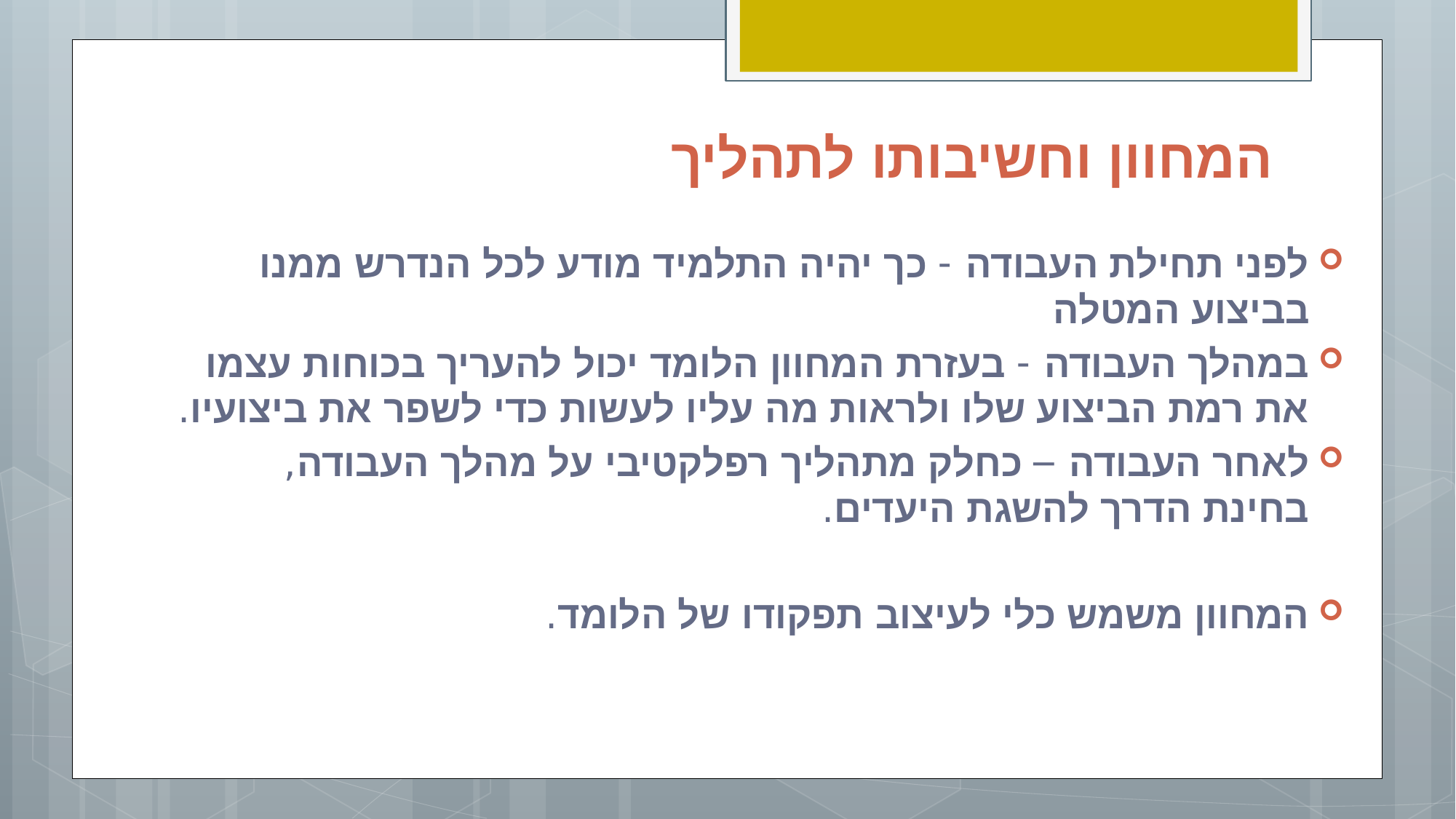

# המחוון וחשיבותו לתהליך
לפני תחילת העבודה - כך יהיה התלמיד מודע לכל הנדרש ממנו בביצוע המטלה
במהלך העבודה - בעזרת המחוון הלומד יכול להעריך בכוחות עצמו את רמת הביצוע שלו ולראות מה עליו לעשות כדי לשפר את ביצועיו.
לאחר העבודה – כחלק מתהליך רפלקטיבי על מהלך העבודה, בחינת הדרך להשגת היעדים.

המחוון משמש כלי לעיצוב תפקודו של הלומד.